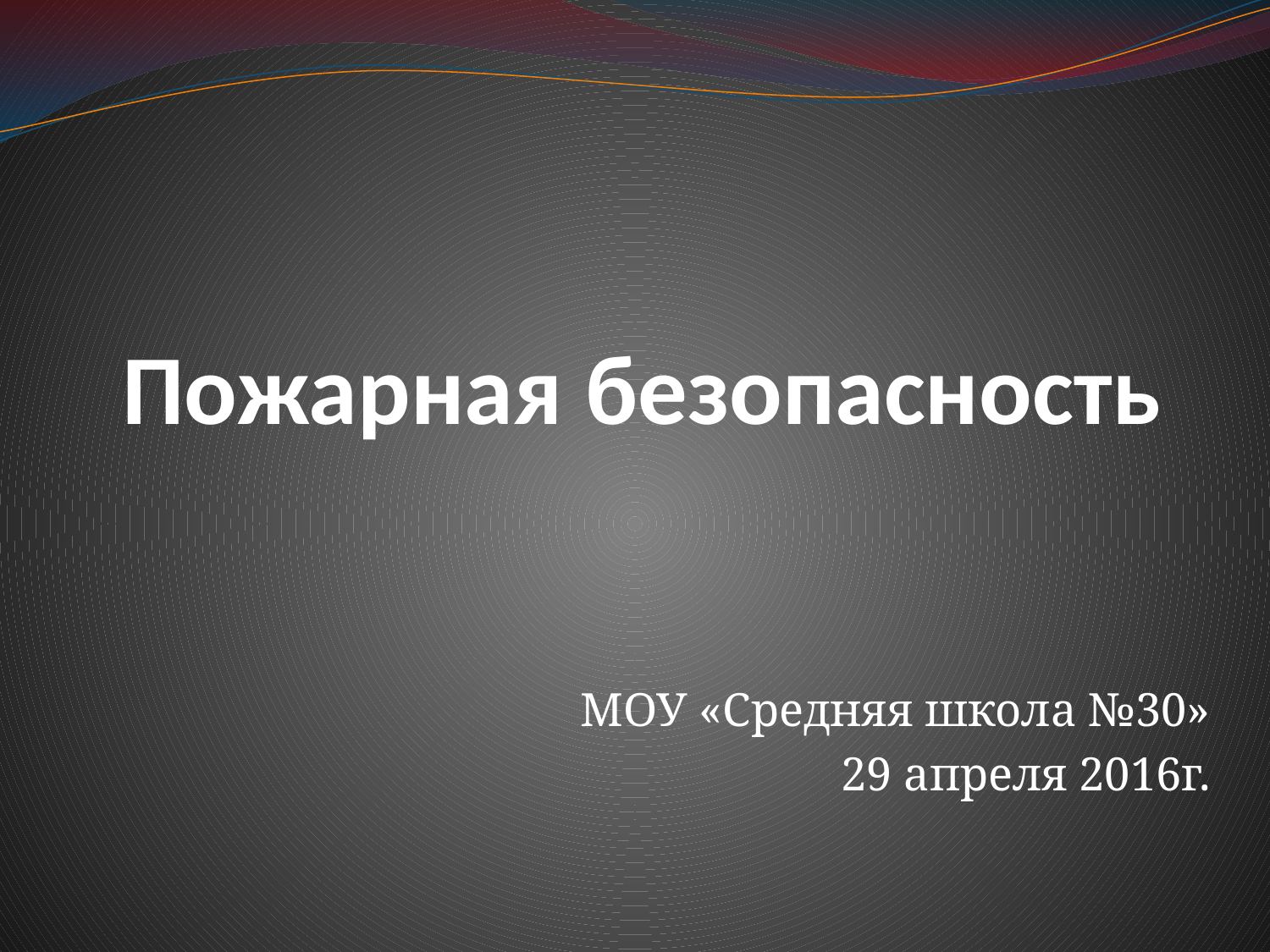

# Пожарная безопасность
МОУ «Средняя школа №30»
29 апреля 2016г.